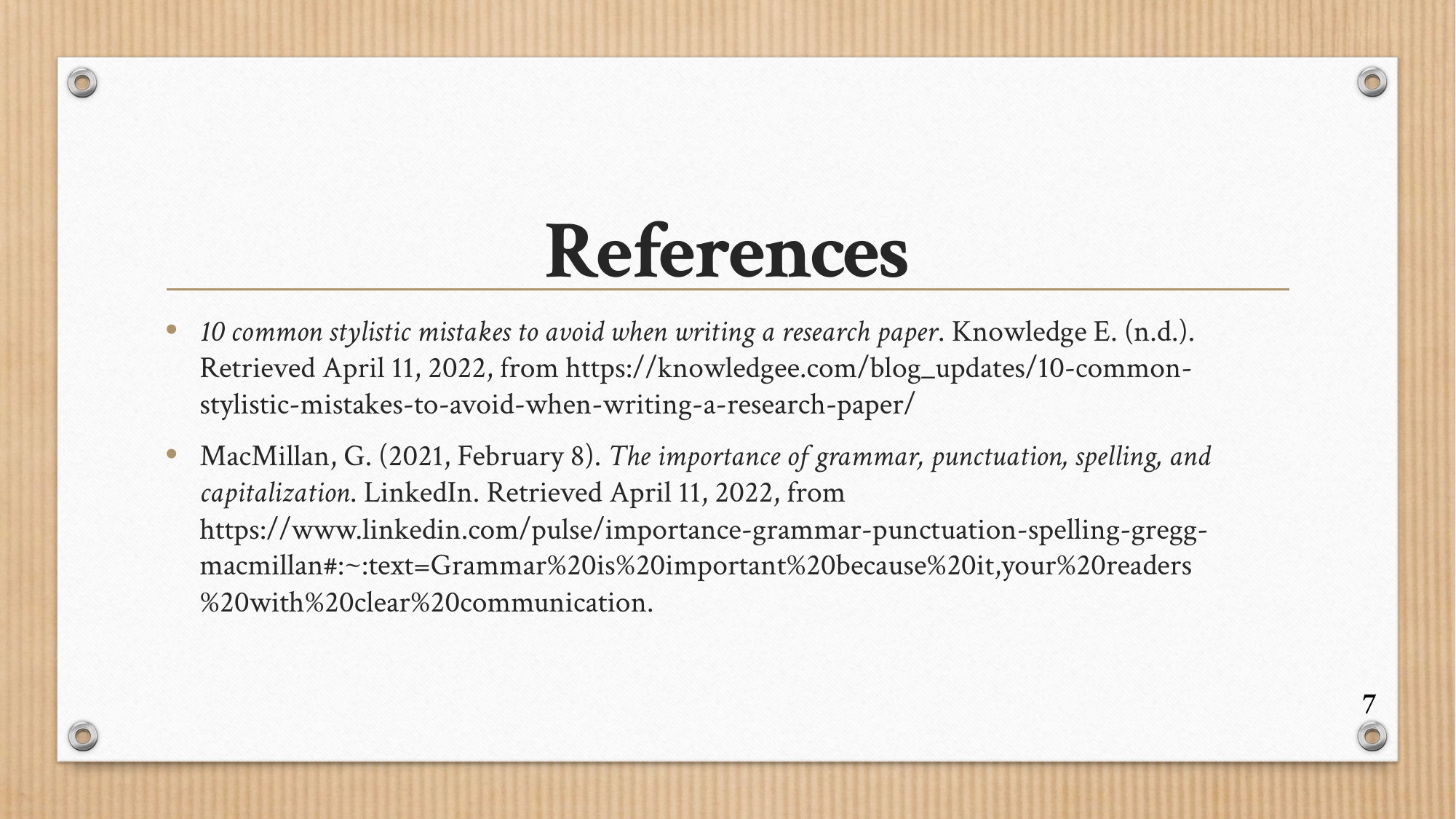

# References
10 common stylistic mistakes to avoid when writing a research paper. Knowledge E. (n.d.). Retrieved April 11, 2022, from https://knowledgee.com/blog_updates/10-common-stylistic-mistakes-to-avoid-when-writing-a-research-paper/
MacMillan, G. (2021, February 8). The importance of grammar, punctuation, spelling, and capitalization. LinkedIn. Retrieved April 11, 2022, from https://www.linkedin.com/pulse/importance-grammar-punctuation-spelling-gregg-macmillan#:~:text=Grammar%20is%20important%20because%20it,your%20readers%20with%20clear%20communication.

7